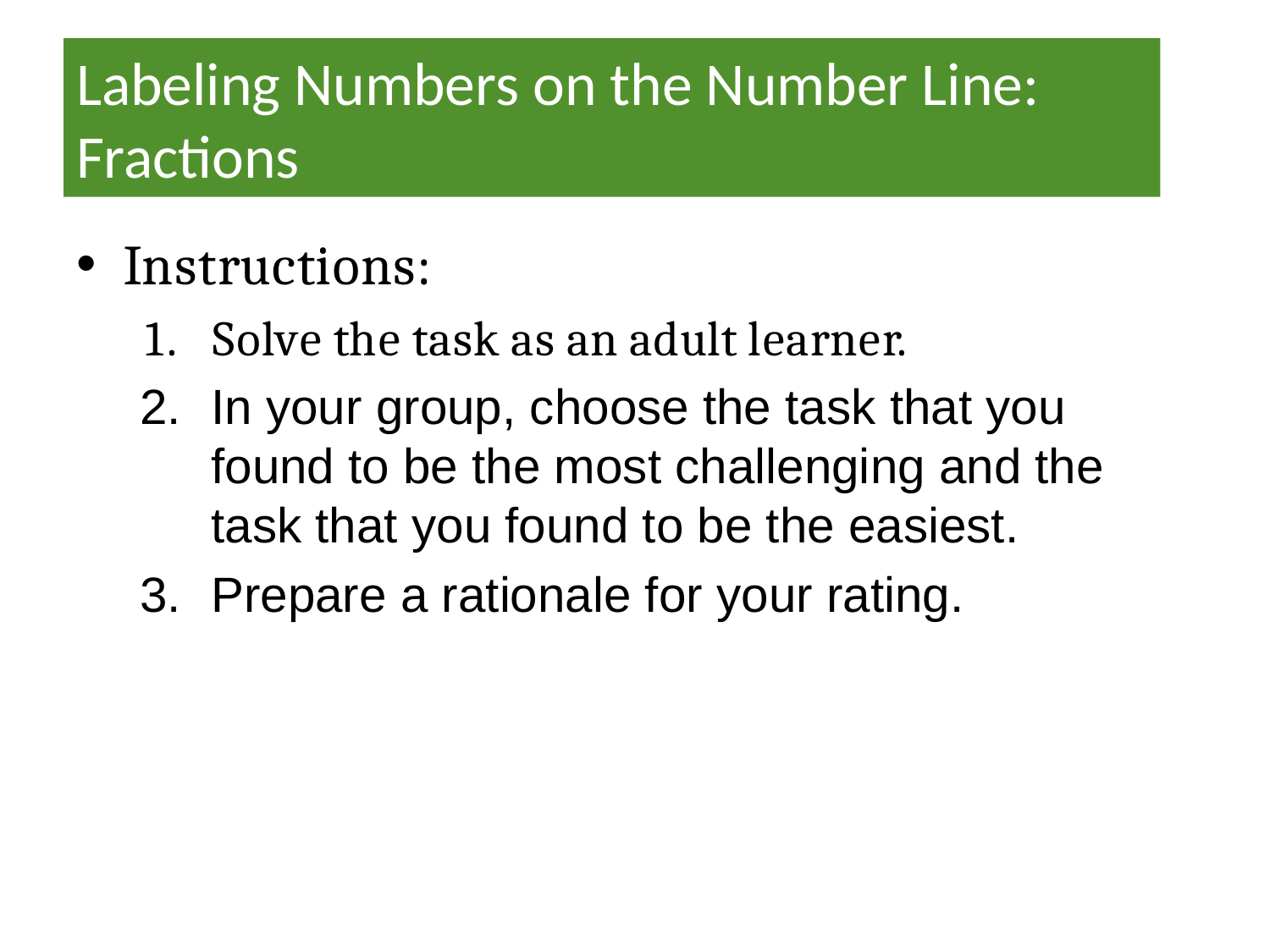

# Labeling Numbers on the Number Line:  Fractions
Instructions:
Solve the task as an adult learner.
In your group, choose the task that you found to be the most challenging and the task that you found to be the easiest.
Prepare a rationale for your rating.